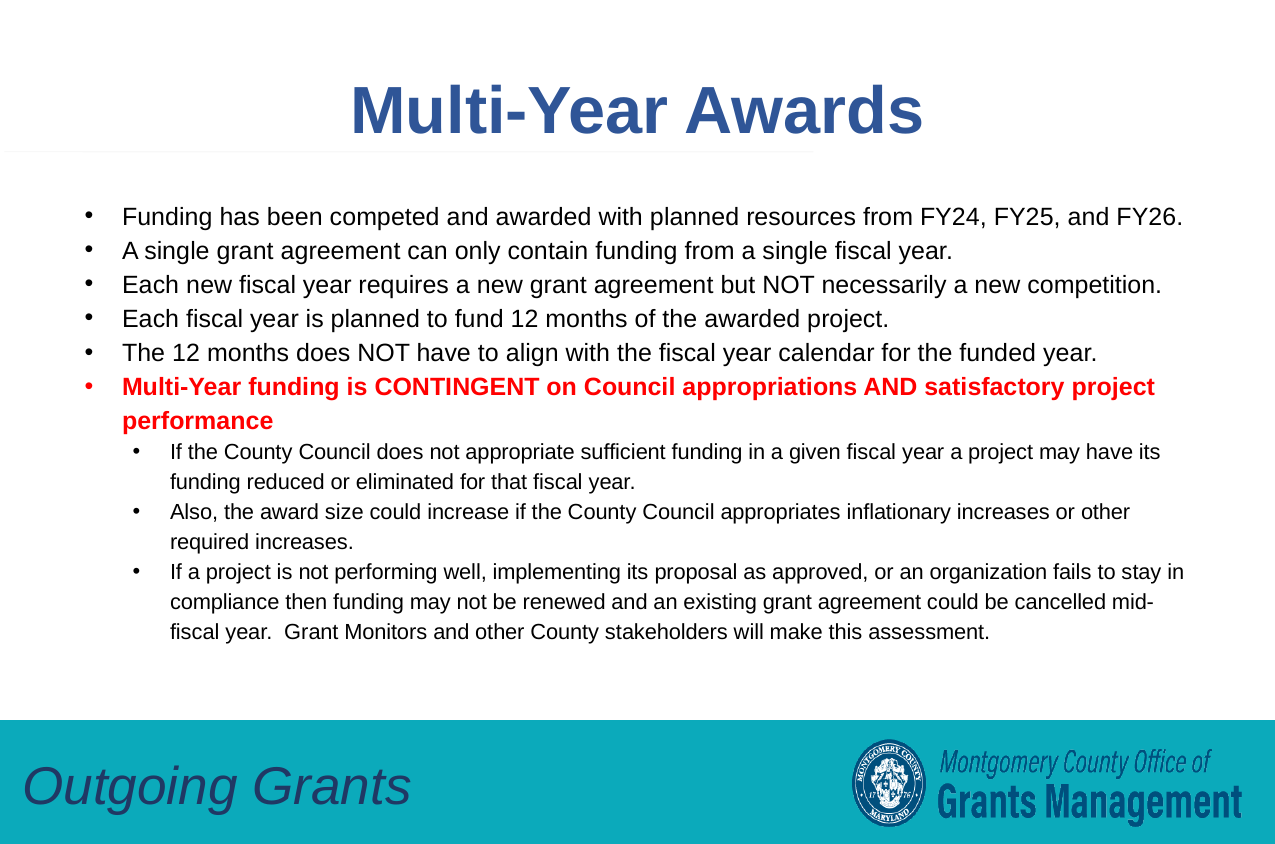

Multi-Year Awards

Funding has been competed and awarded with planned resources from FY24, FY25, and FY26.
A single grant agreement can only contain funding from a single fiscal year.
Each new fiscal year requires a new grant agreement but NOT necessarily a new competition.
Each fiscal year is planned to fund 12 months of the awarded project.
The 12 months does NOT have to align with the fiscal year calendar for the funded year.
Multi-Year funding is CONTINGENT on Council appropriations AND satisfactory project performance
If the County Council does not appropriate sufficient funding in a given fiscal year a project may have its funding reduced or eliminated for that fiscal year.
Also, the award size could increase if the County Council appropriates inflationary increases or other required increases.
If a project is not performing well, implementing its proposal as approved, or an organization fails to stay in compliance then funding may not be renewed and an existing grant agreement could be cancelled mid-fiscal year.  Grant Monitors and other County stakeholders will make this assessment.